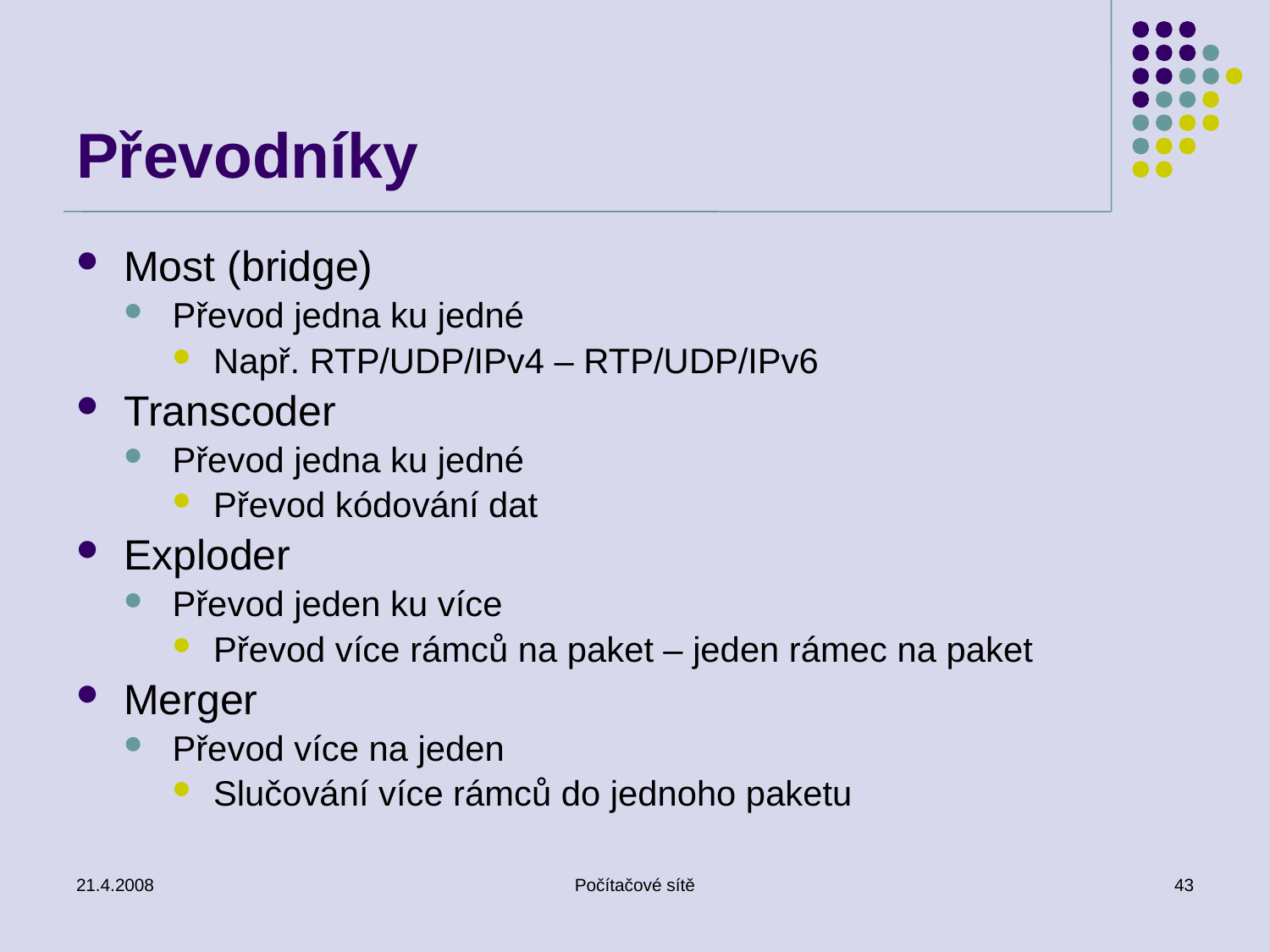

# Převodníky
Most (bridge)
Převod jedna ku jedné
Např. RTP/UDP/IPv4 – RTP/UDP/IPv6
Transcoder
Převod jedna ku jedné
Převod kódování dat
Exploder
Převod jeden ku více
Převod více rámců na paket – jeden rámec na paket
Merger
Převod více na jeden
Slučování více rámců do jednoho paketu
21.4.2008
Počítačové sítě
43